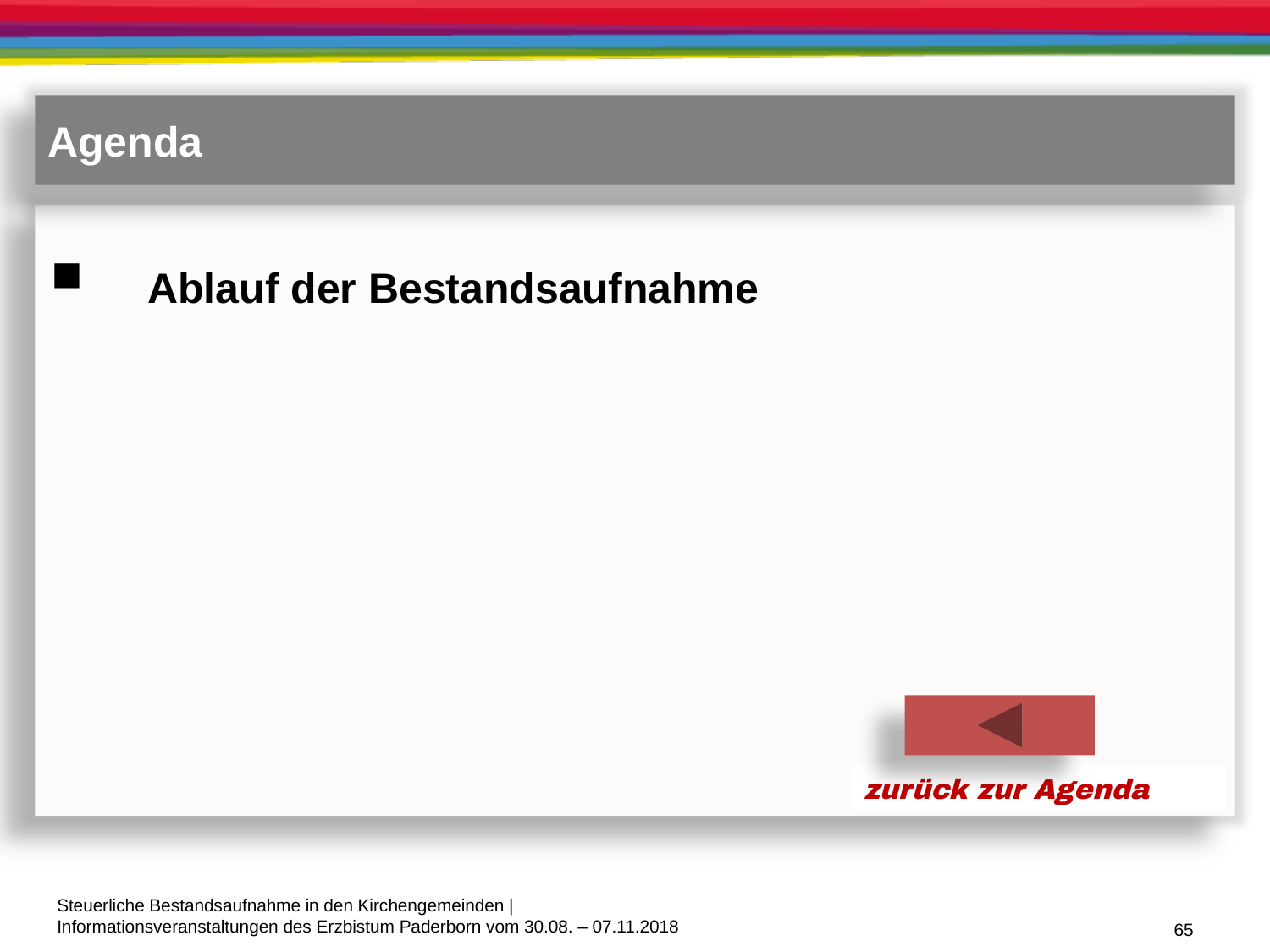

Agenda
Ablauf der Bestandsaufnahme

zurück zur Agenda
65